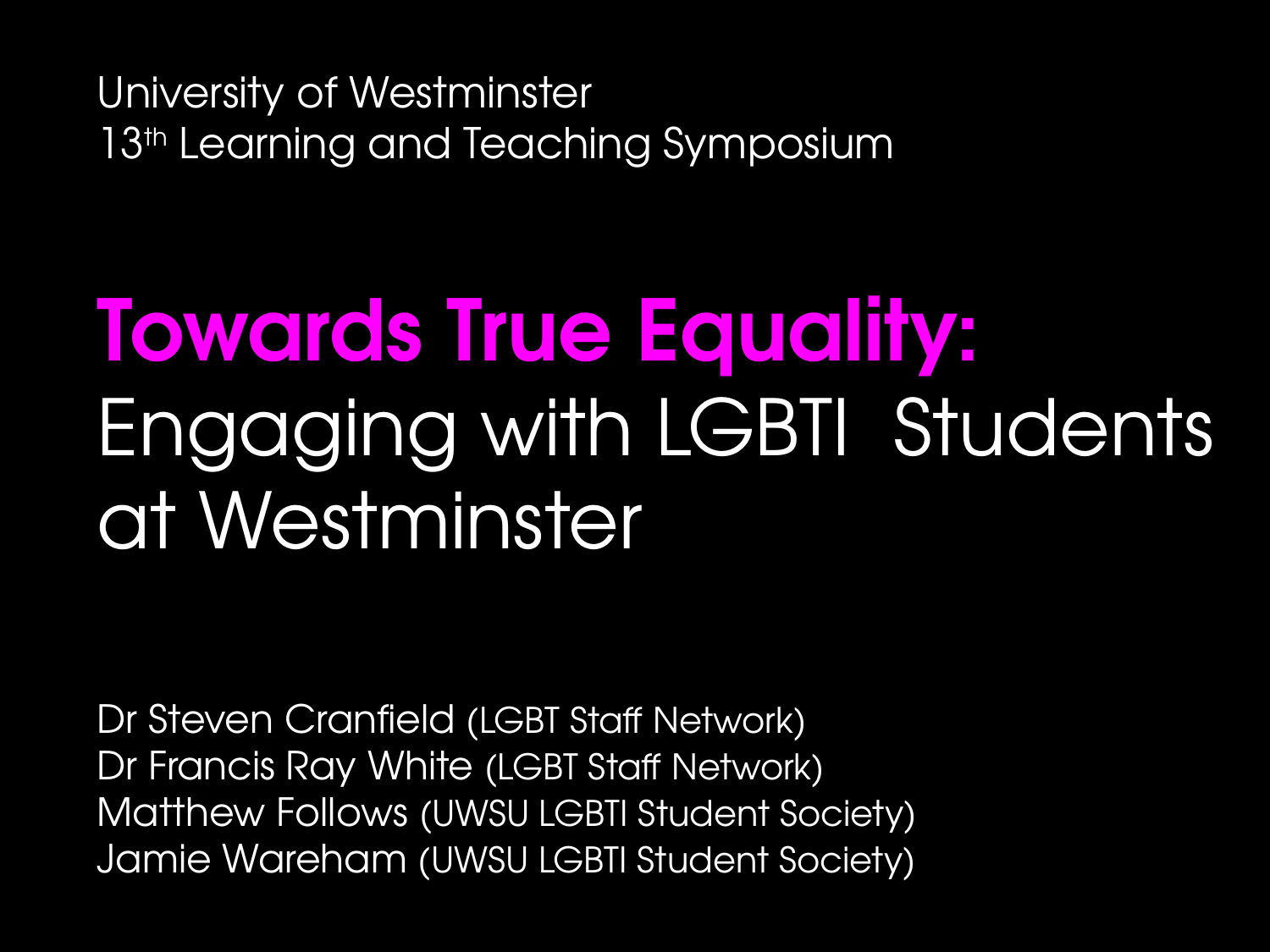

# University of Westminster 13th Learning and Teaching Symposium
Towards True Equality:
Engaging with LGBTI  Students at Westminster
Dr Steven Cranfield (LGBT Staff Network)
Dr Francis Ray White (LGBT Staff Network)
Matthew Follows (UWSU LGBTI Student Society)
Jamie Wareham (UWSU LGBTI Student Society)